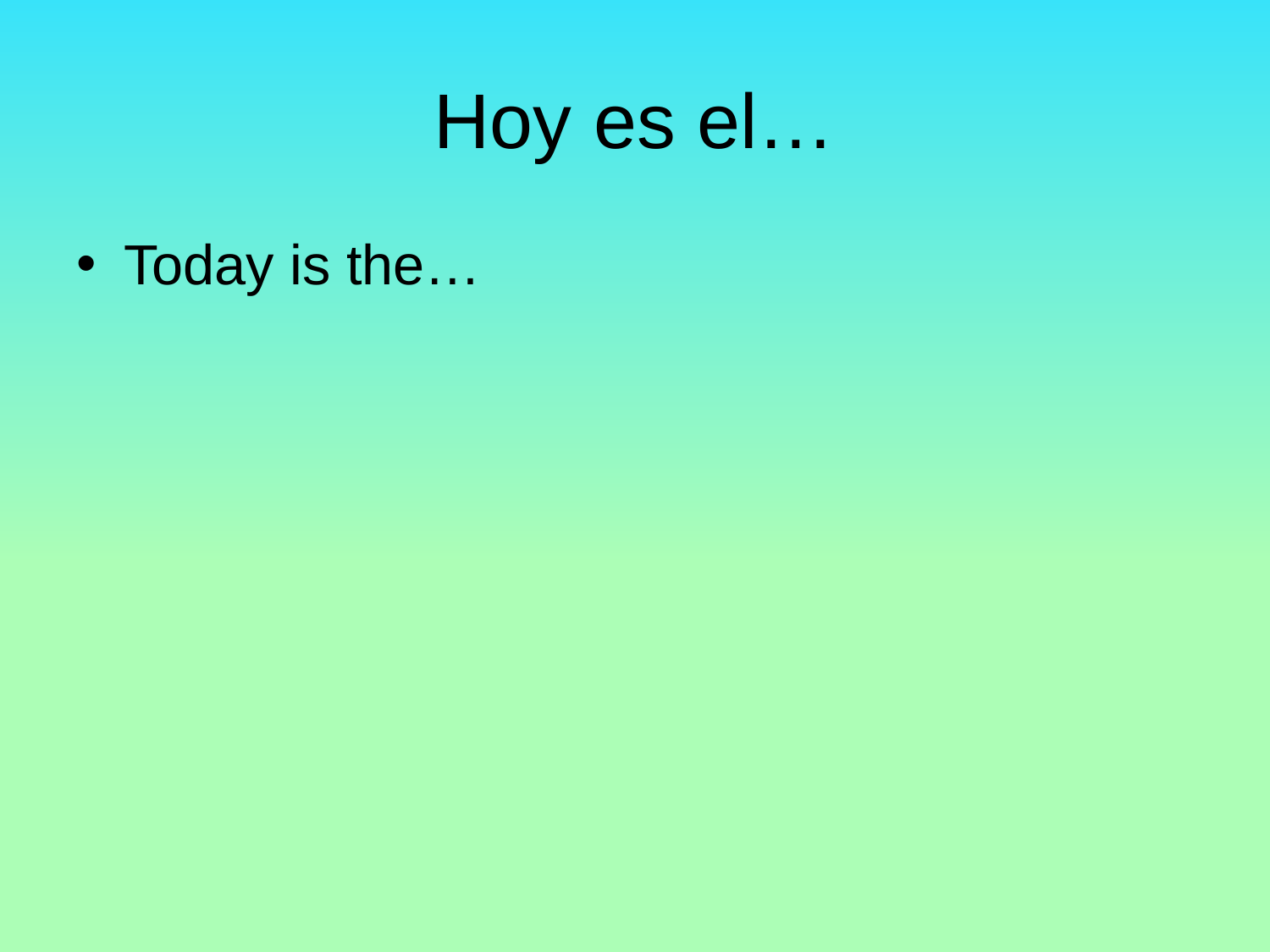

# Hoy es el…
Today is the…